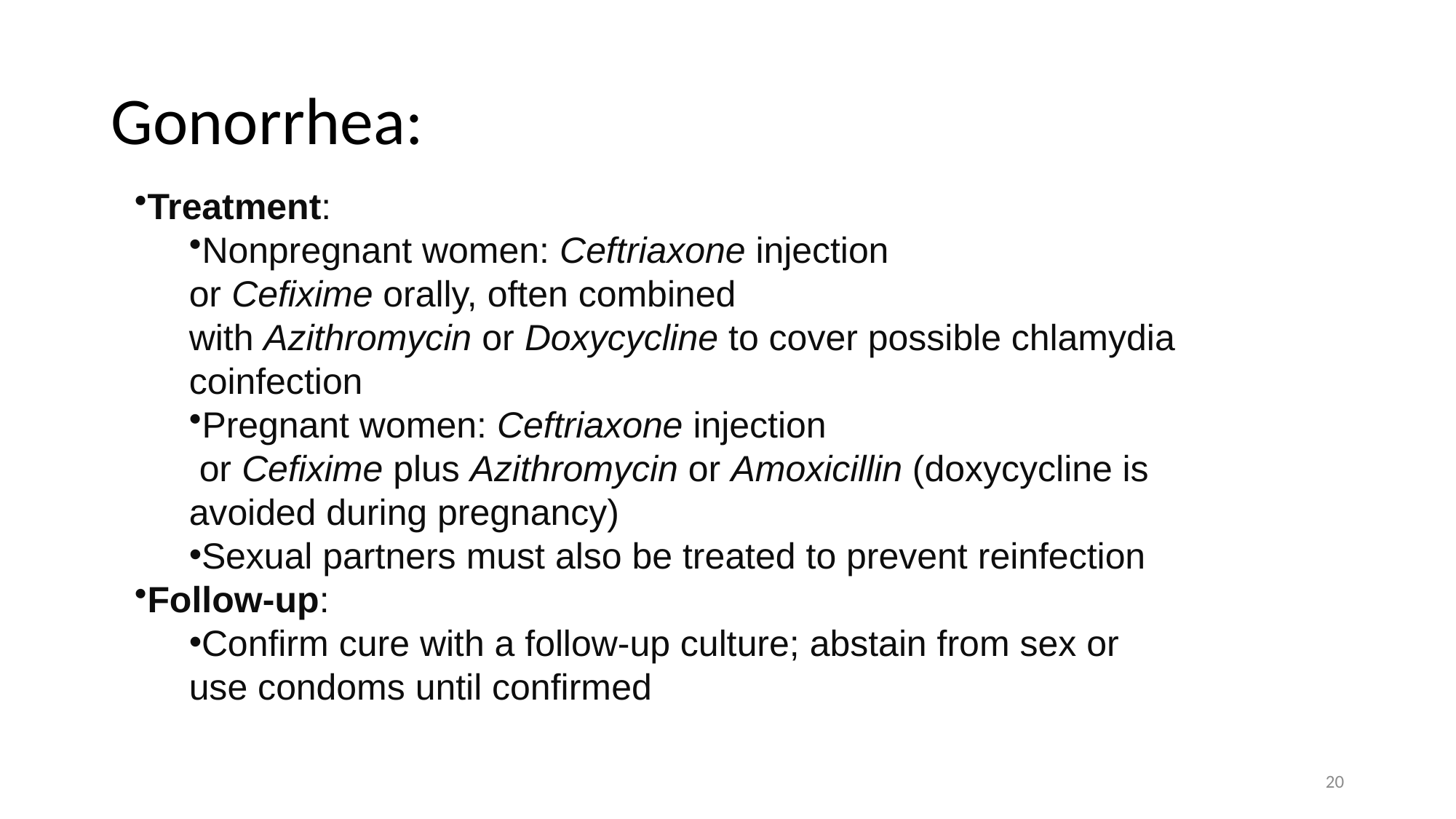

# Gonorrhea:

Treatment:
Nonpregnant women: Ceftriaxone injection or Cefixime orally, often combined with Azithromycin or Doxycycline to cover possible chlamydia coinfection
Pregnant women: Ceftriaxone injection
 or Cefixime plus Azithromycin or Amoxicillin (doxycycline is avoided during pregnancy)
Sexual partners must also be treated to prevent reinfection
Follow-up:
Confirm cure with a follow-up culture; abstain from sex or use condoms until confirmed

20